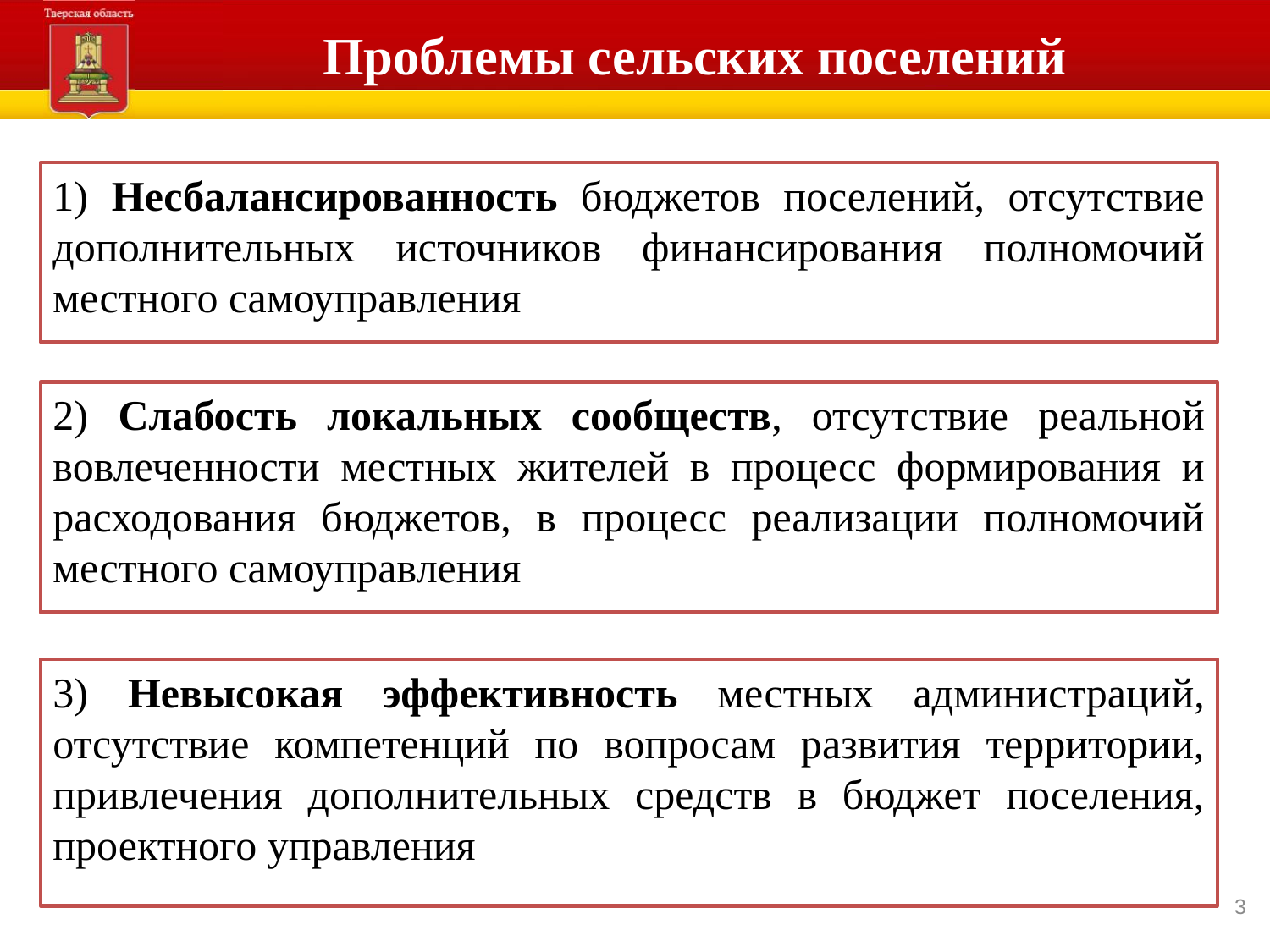

# Проблемы сельских поселений
1) Несбалансированность бюджетов поселений, отсутствие дополнительных источников финансирования полномочий местного самоуправления
2) Слабость локальных сообществ, отсутствие реальной вовлеченности местных жителей в процесс формирования и расходования бюджетов, в процесс реализации полномочий местного самоуправления
3) Невысокая эффективность местных администраций, отсутствие компетенций по вопросам развития территории, привлечения дополнительных средств в бюджет поселения, проектного управления

3